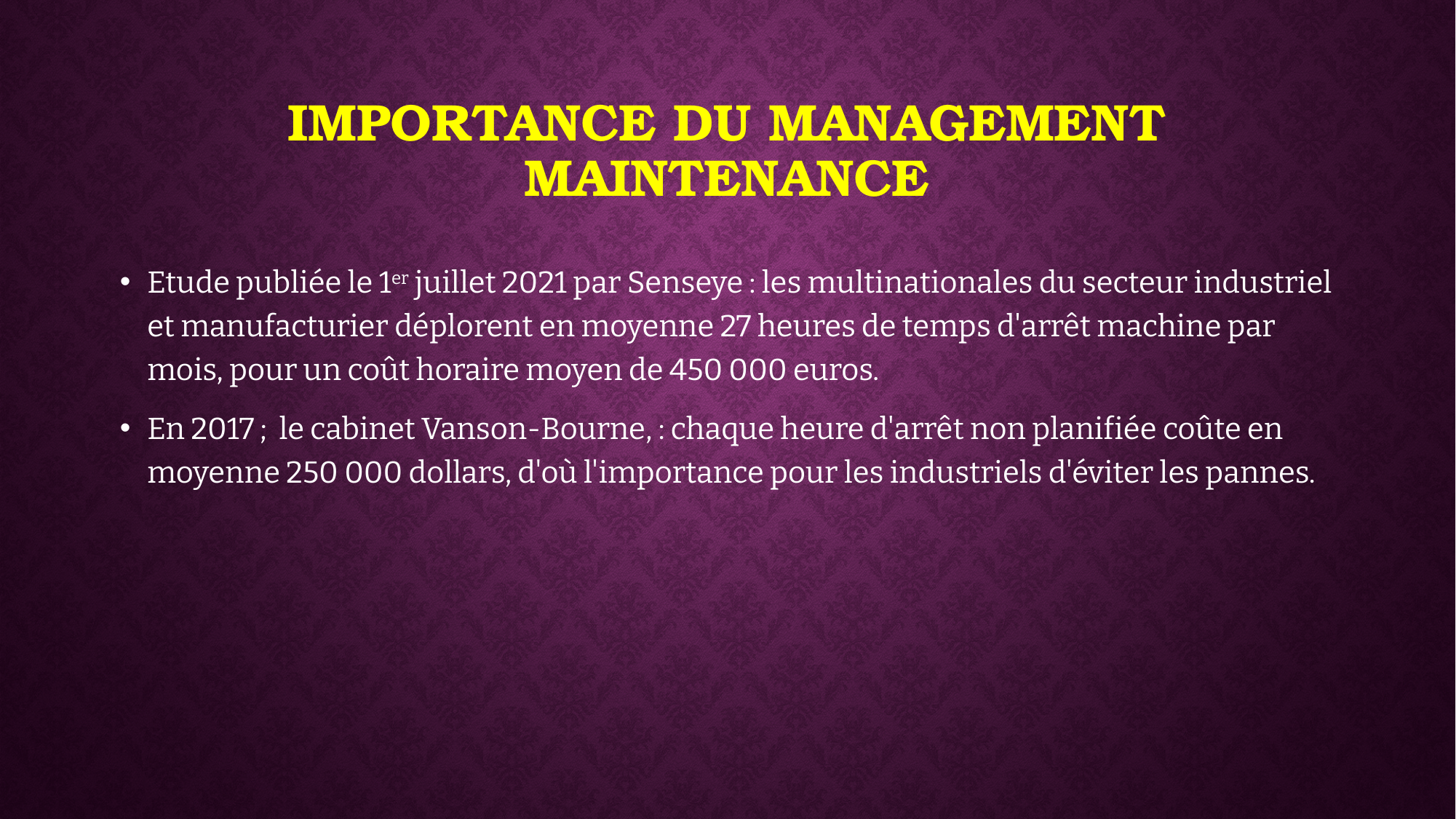

# IMPORTANCE DU MANAGEMENT MAINTENANCE
Etude publiée le 1er juillet 2021 par Senseye : les multinationales du secteur industriel et manufacturier déplorent en moyenne 27 heures de temps d'arrêt machine par mois, pour un coût horaire moyen de 450 000 euros.
En 2017 ;  le cabinet Vanson-Bourne, : chaque heure d'arrêt non planifiée coûte en moyenne 250 000 dollars, d'où l'importance pour les industriels d'éviter les pannes.